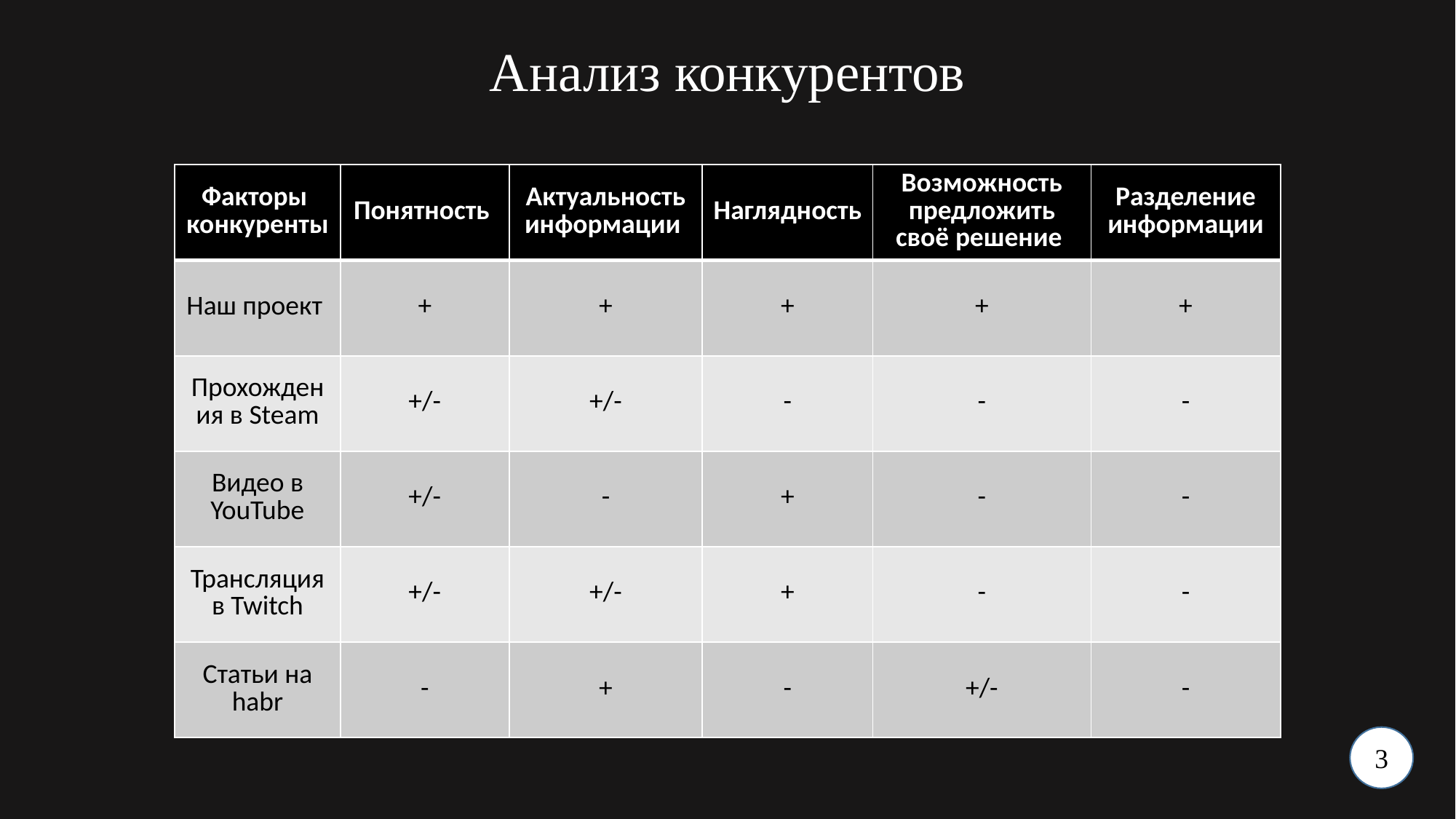

# Анализ конкурентов
| Факторы конкуренты | Понятность | Актуальность информации | Наглядность | Возможность предложить своё решение | Разделение информации |
| --- | --- | --- | --- | --- | --- |
| Наш проект | + | + | + | + | + |
| Прохождения в Steam | +/- | +/- | - | - | - |
| Видео в YouTube | +/- | - | + | - | - |
| Трансляция в Twitch | +/- | +/- | + | - | - |
| Статьи на habr | - | + | - | +/- | - |
3